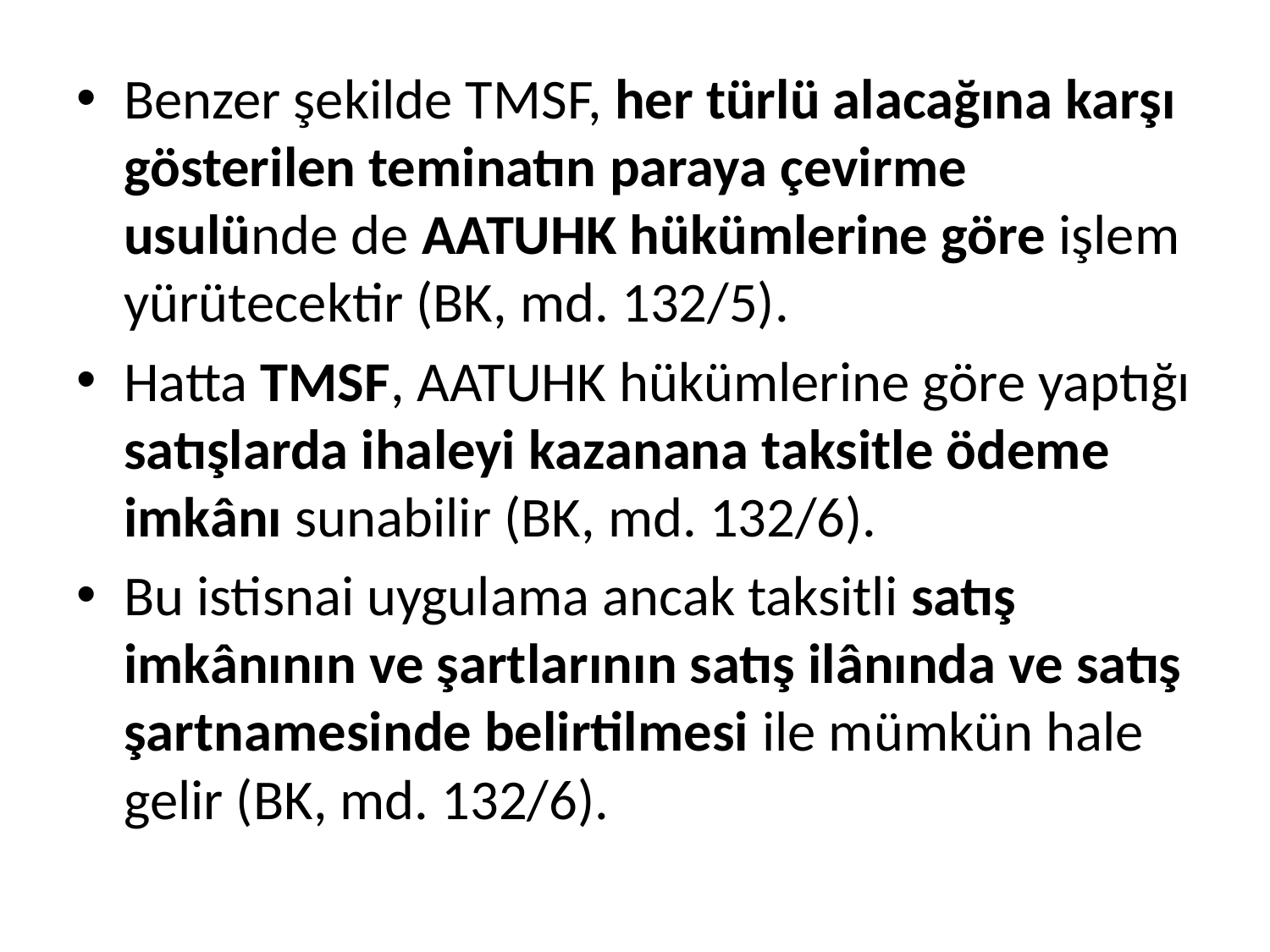

Benzer şekilde TMSF, her türlü alacağına karşı gösterilen teminatın paraya çevirme usulünde de AATUHK hükümlerine göre işlem yürütecektir (BK, md. 132/5).
Hatta TMSF, AATUHK hükümlerine göre yaptığı satışlarda ihaleyi kazanana taksitle ödeme imkânı sunabilir (BK, md. 132/6).
Bu istisnai uygulama ancak taksitli satış imkânının ve şartlarının satış ilânında ve satış şartnamesinde belirtilmesi ile mümkün hale gelir (BK, md. 132/6).